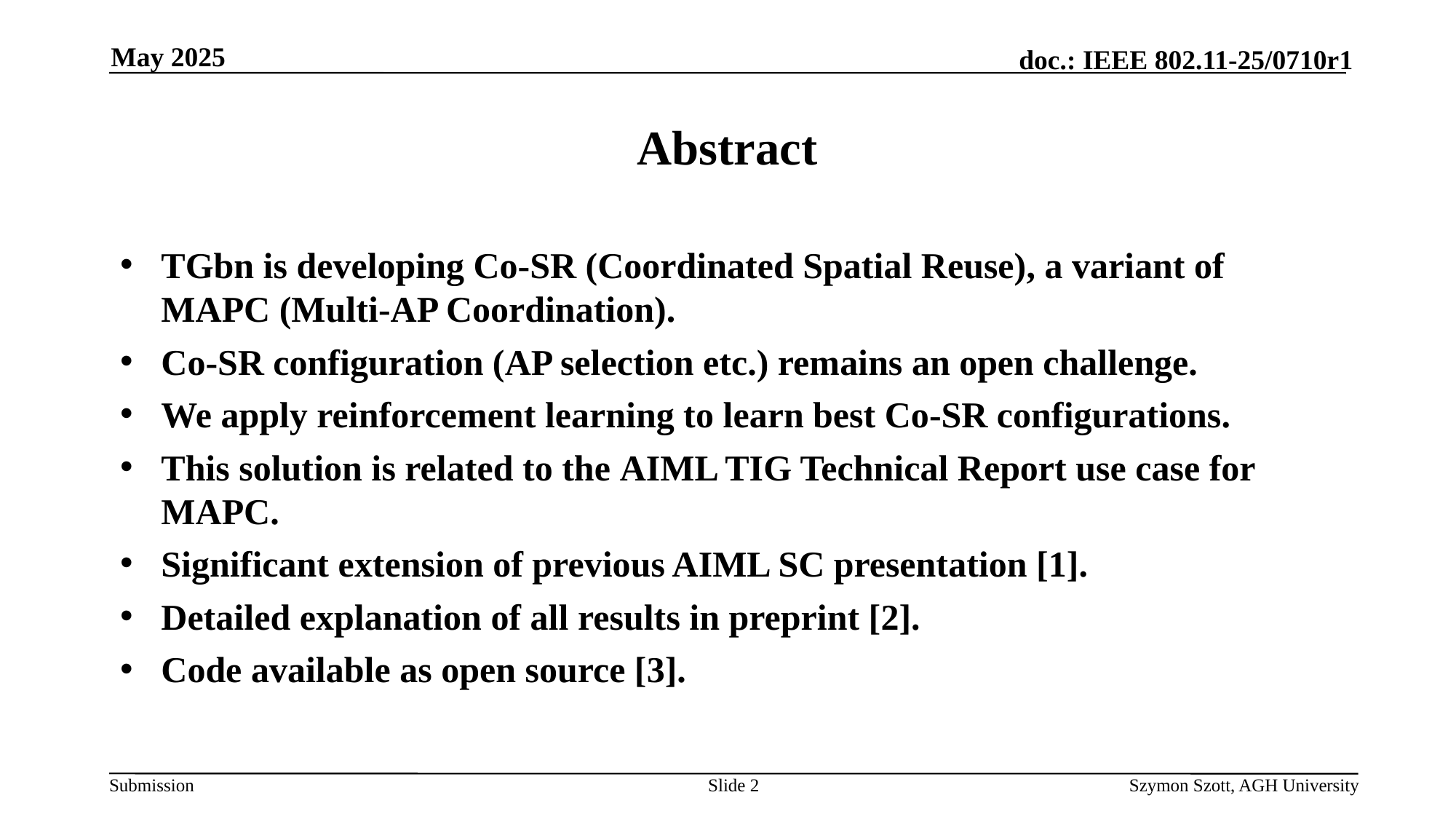

May 2025
# Abstract
TGbn is developing Co-SR (Coordinated Spatial Reuse), a variant of MAPC (Multi-AP Coordination).
Co-SR configuration (AP selection etc.) remains an open challenge.
We apply reinforcement learning to learn best Co-SR configurations.
This solution is related to the AIML TIG Technical Report use case for MAPC.
Significant extension of previous AIML SC presentation [1].
Detailed explanation of all results in preprint [2].
Code available as open source [3].
Slide 2
Szymon Szott, AGH University